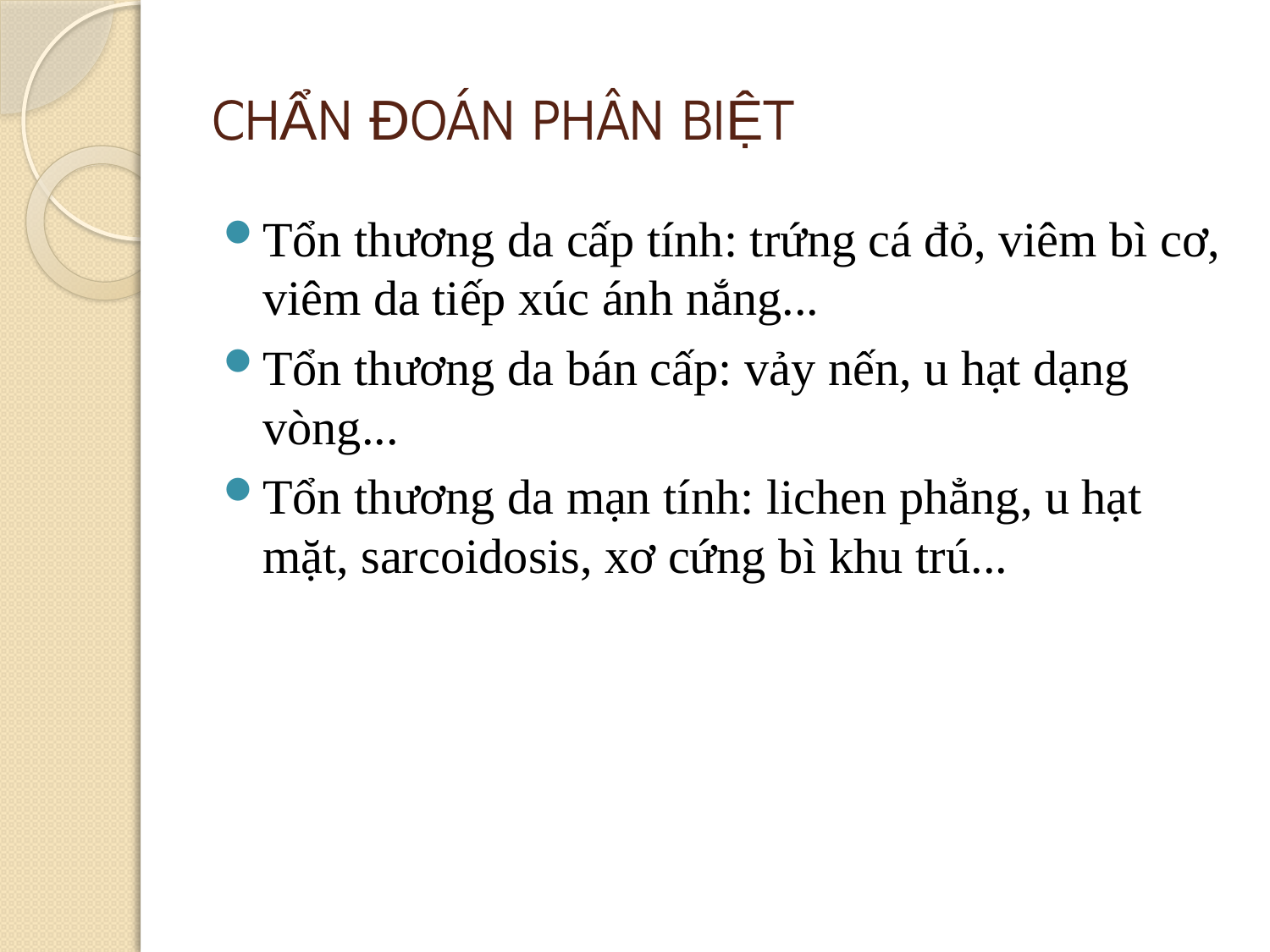

# CHẨN ĐOÁN PHÂN BIỆT
Tổn thương da cấp tính: trứng cá đỏ, viêm bì cơ, viêm da tiếp xúc ánh nắng...
Tổn thương da bán cấp: vảy nến, u hạt dạng vòng...
Tổn thương da mạn tính: lichen phẳng, u hạt mặt, sarcoidosis, xơ cứng bì khu trú...